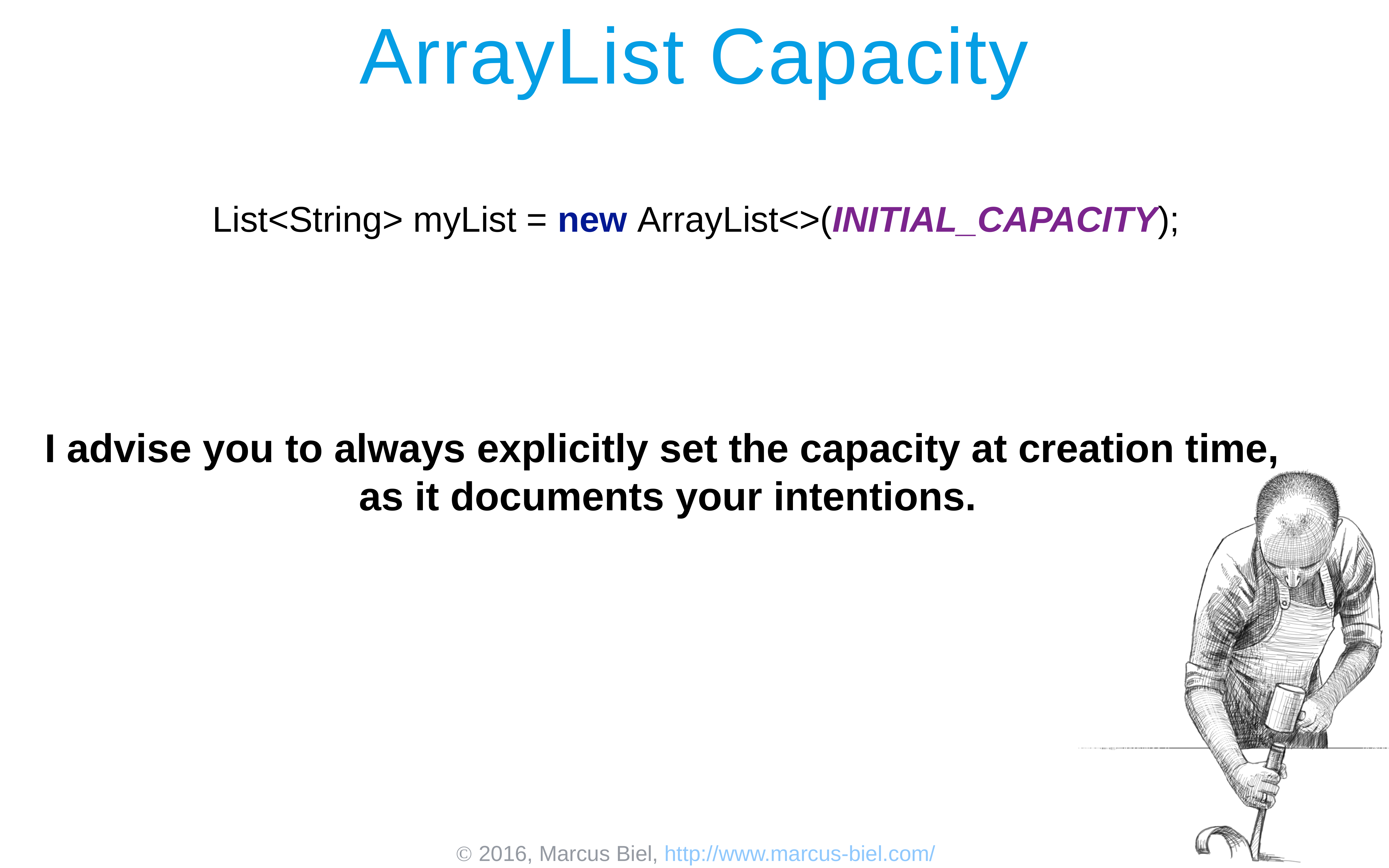

# ArrayList Capacity
List<String> myList = new ArrayList<>(INITIAL_CAPACITY);
I advise you to always explicitly set the capacity at creation time,
 as it documents your intentions.